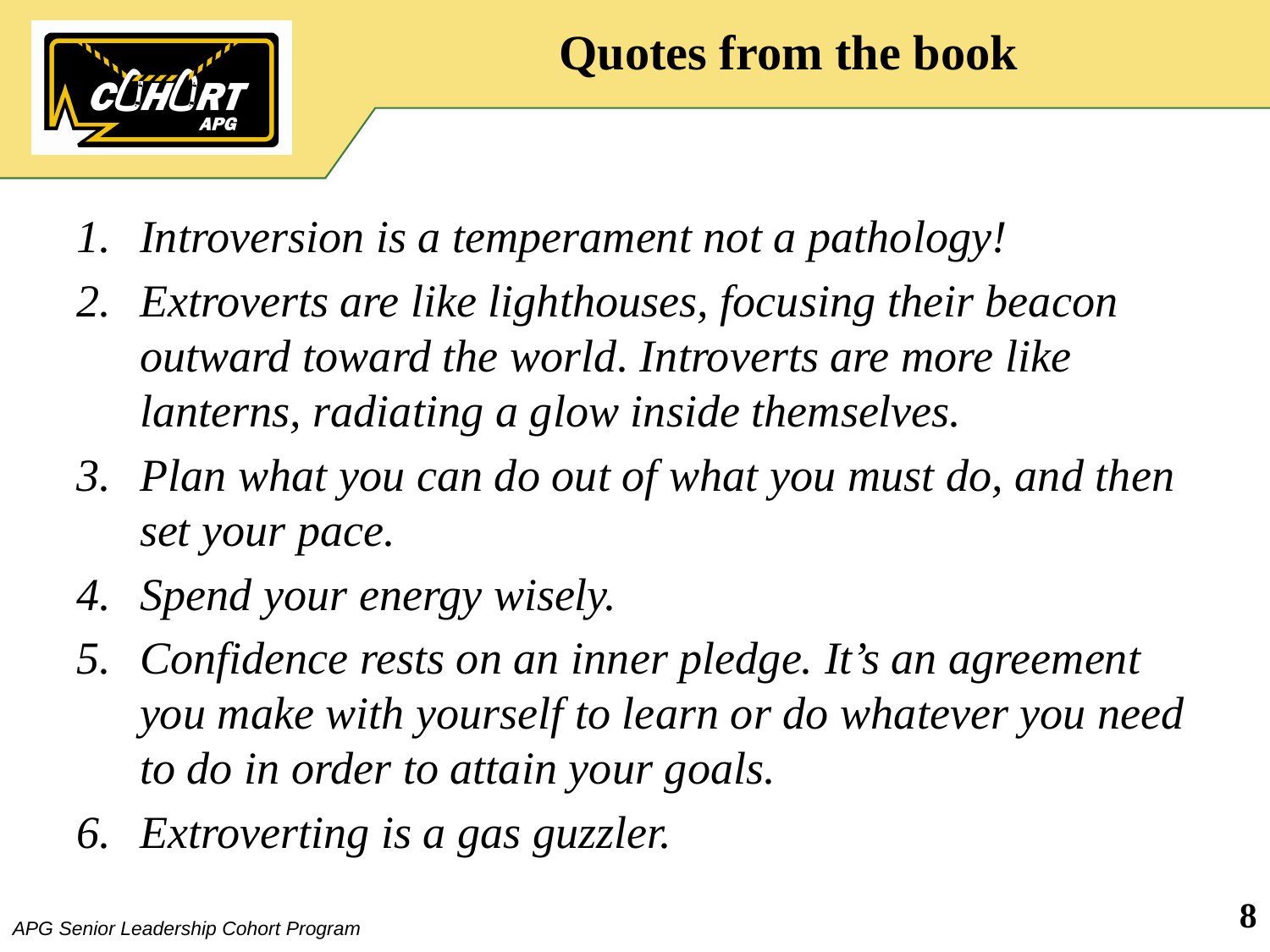

# Quotes from the book
Introversion is a temperament not a pathology!
Extroverts are like lighthouses, focusing their beacon outward toward the world. Introverts are more like lanterns, radiating a glow inside themselves.
Plan what you can do out of what you must do, and then set your pace.
Spend your energy wisely.
Confidence rests on an inner pledge. It’s an agreement you make with yourself to learn or do whatever you need to do in order to attain your goals.
Extroverting is a gas guzzler.
8